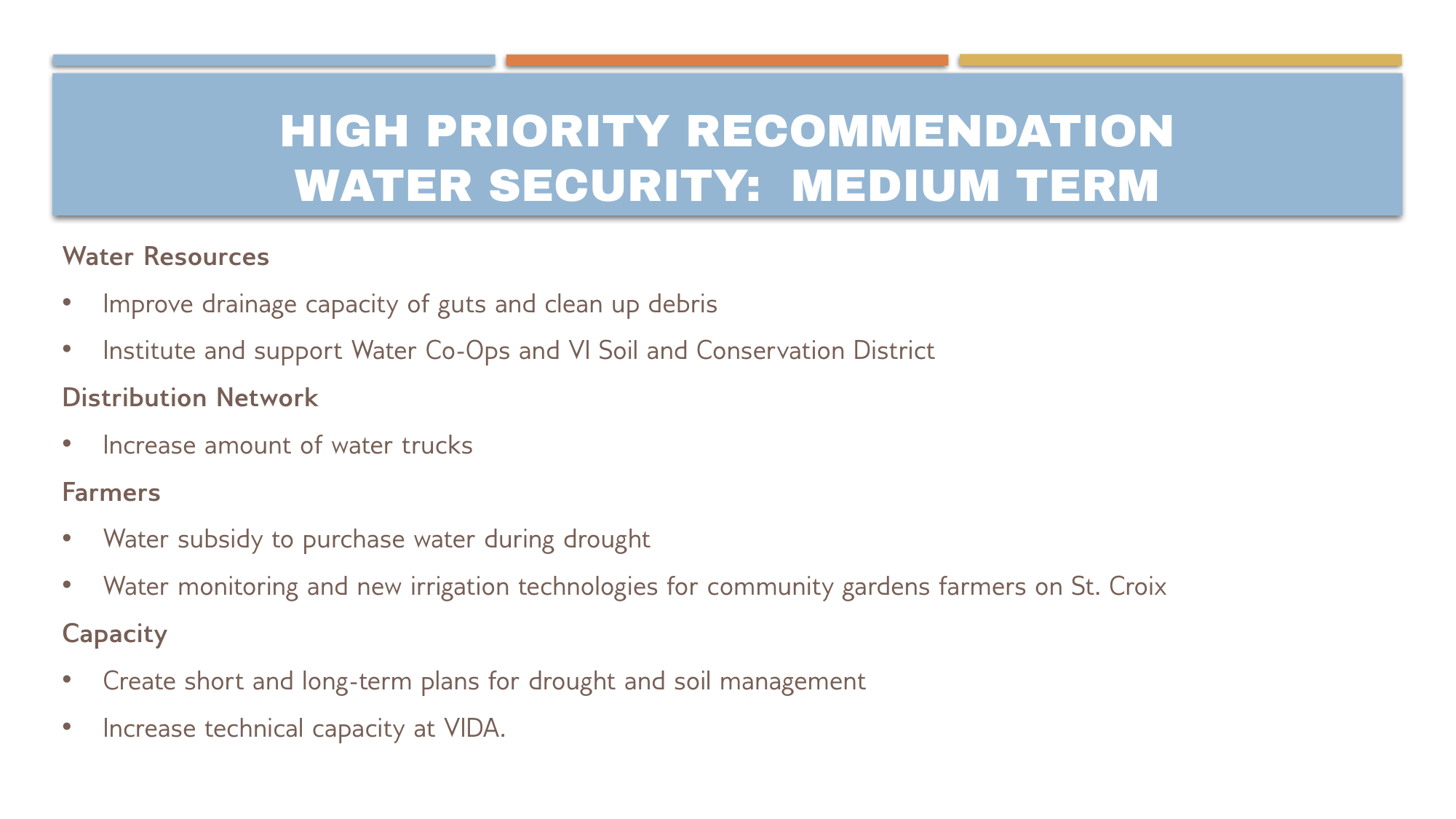

# HIGH PRIORITY recommendation water security:  medium term
Water Resources
Improve drainage capacity of guts and clean up debris
Institute and support Water Co-Ops and VI Soil and Conservation District
Distribution Network
Increase amount of water trucks
Farmers
Water subsidy to purchase water during drought
Water monitoring and new irrigation technologies for community gardens farmers on St. Croix
Capacity
Create short and long-term plans for drought and soil management
Increase technical capacity at VIDA.